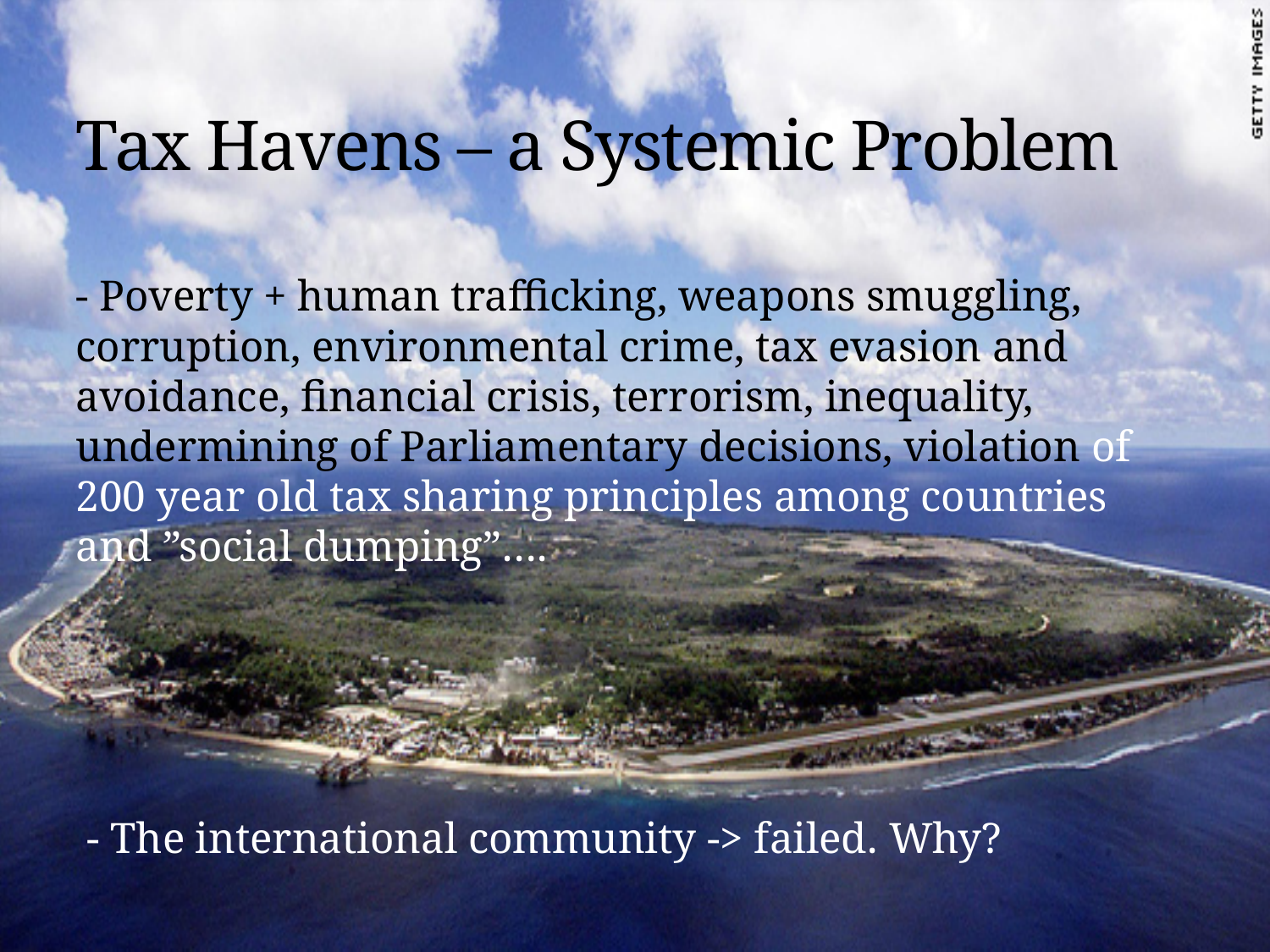

# Tax Havens – a Systemic Problem

- Poverty + human trafficking, weapons smuggling, corruption, environmental crime, tax evasion and avoidance, financial crisis, terrorism, inequality, undermining of Parliamentary decisions, violation of 200 year old tax sharing principles among countries  and ”social dumping”….

 - The international community -> failed. Why?